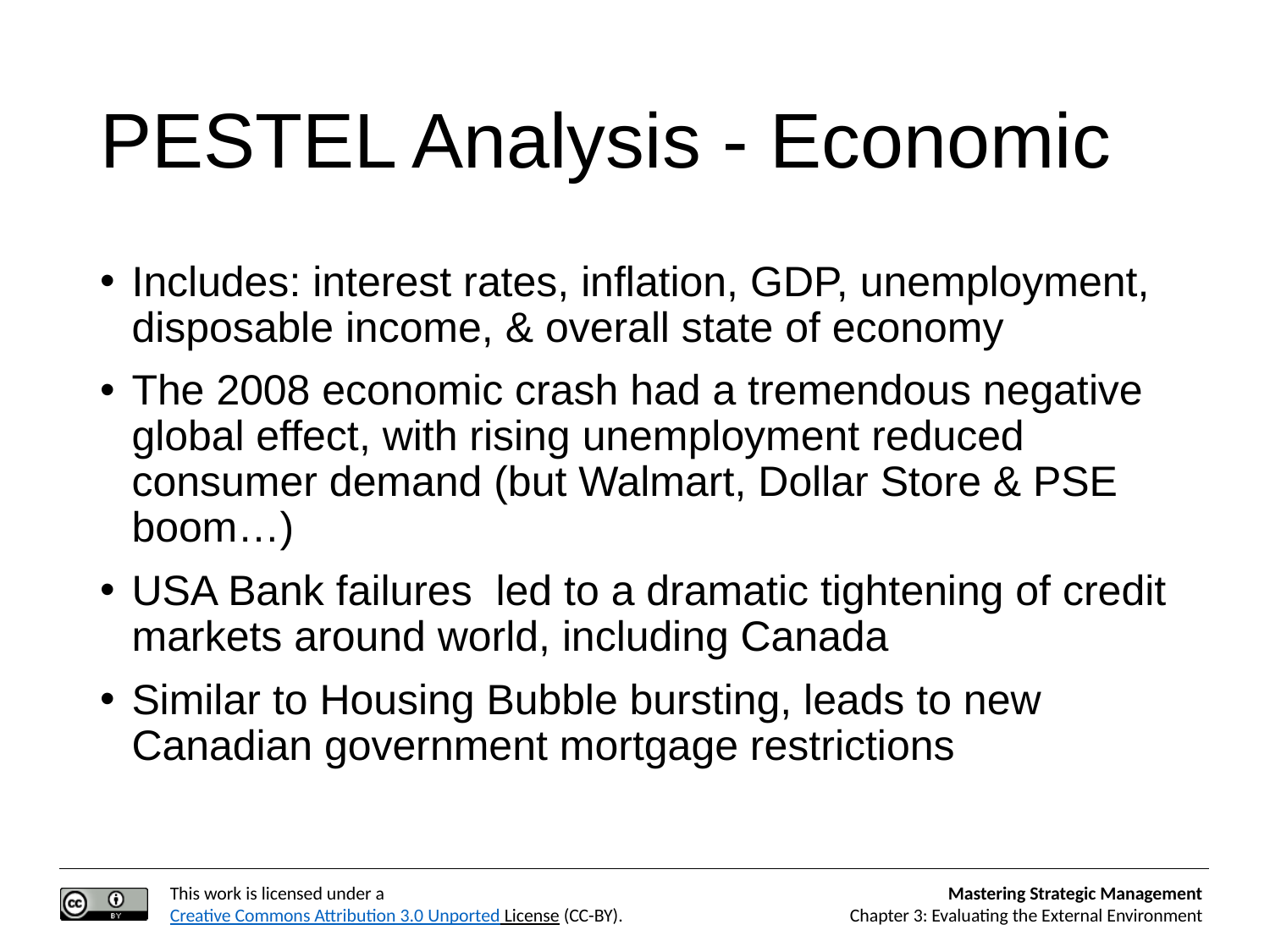

# PESTEL Analysis - Economic
Includes: interest rates, inflation, GDP, unemployment, disposable income, & overall state of economy
The 2008 economic crash had a tremendous negative global effect, with rising unemployment reduced consumer demand (but Walmart, Dollar Store & PSE boom…)
USA Bank failures  led to a dramatic tightening of credit markets around world, including Canada
Similar to Housing Bubble bursting, leads to new Canadian government mortgage restrictions